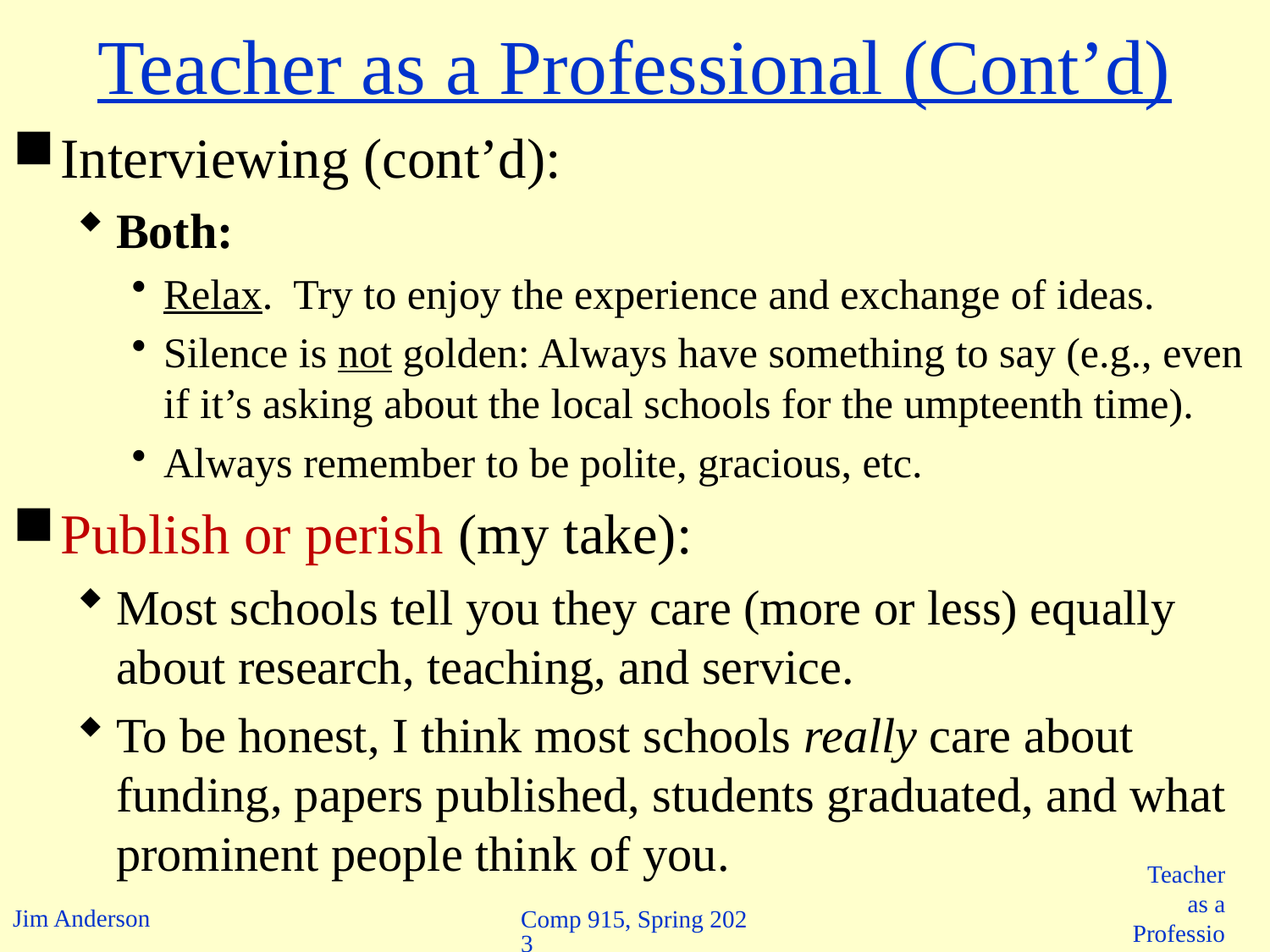

# Teacher as a Professional (Cont’d)
Interviewing (cont’d):
Both:
Relax.  Try to enjoy the experience and exchange of ideas.
Silence is not golden: Always have something to say (e.g., even if it’s asking about the local schools for the umpteenth time).
Always remember to be polite, gracious, etc.
Publish or perish (my take):
Most schools tell you they care (more or less) equally about research, teaching, and service.
To be honest, I think most schools really care about funding, papers published, students graduated, and what prominent people think of you.
Comp 915, Spring 2023
Teacher as a Professional  4